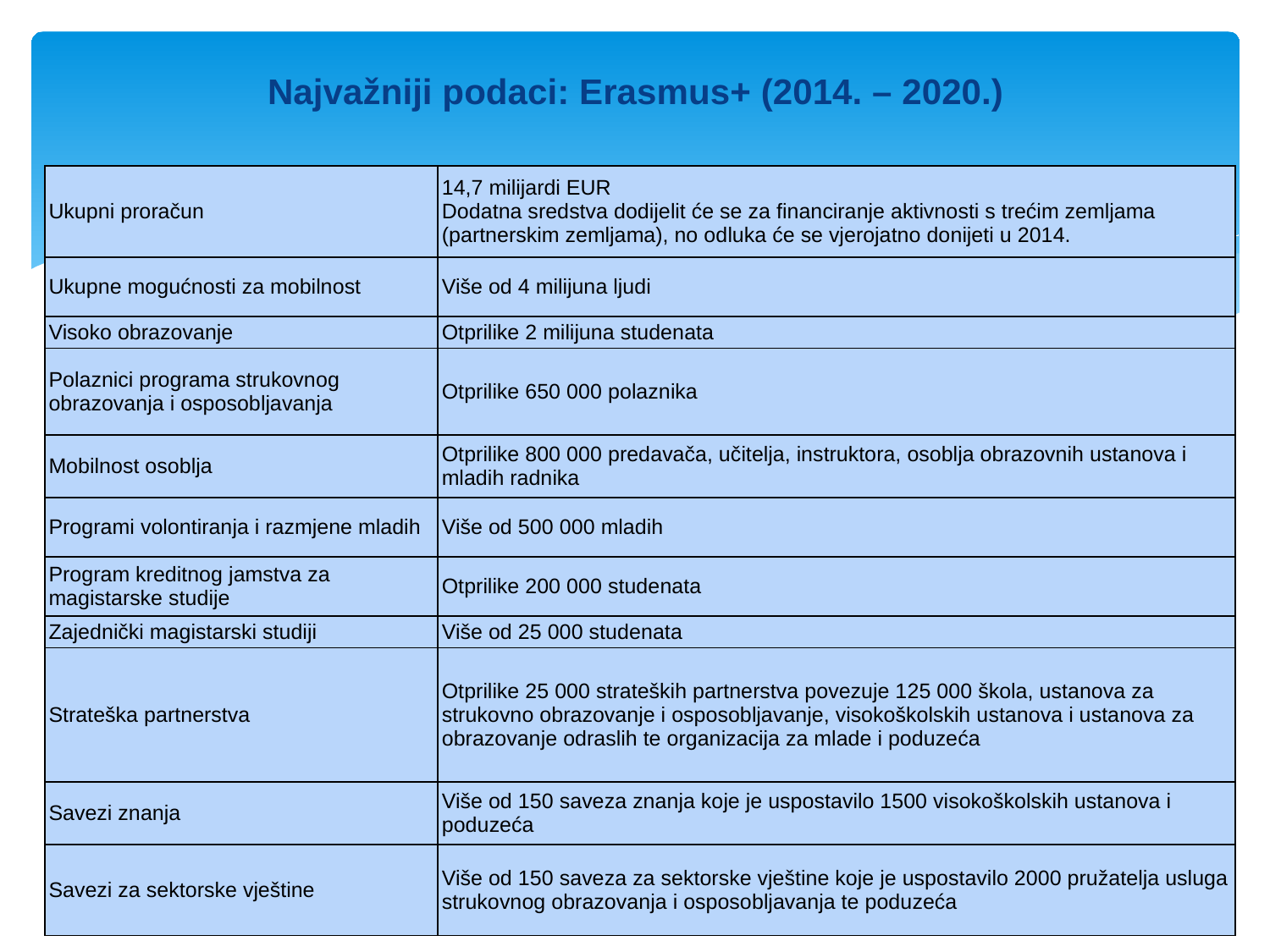

# Najvažniji podaci: Erasmus+ (2014. – 2020.)
| Ukupni proračun | 14,7 milijardi EUR Dodatna sredstva dodijelit će se za financiranje aktivnosti s trećim zemljama (partnerskim zemljama), no odluka će se vjerojatno donijeti u 2014. |
| --- | --- |
| Ukupne mogućnosti za mobilnost | Više od 4 milijuna ljudi |
| Visoko obrazovanje | Otprilike 2 milijuna studenata |
| Polaznici programa strukovnog obrazovanja i osposobljavanja | Otprilike 650 000 polaznika |
| Mobilnost osoblja | Otprilike 800 000 predavača, učitelja, instruktora, osoblja obrazovnih ustanova i mladih radnika |
| Programi volontiranja i razmjene mladih | Više od 500 000 mladih |
| Program kreditnog jamstva za magistarske studije | Otprilike 200 000 studenata |
| Zajednički magistarski studiji | Više od 25 000 studenata |
| Strateška partnerstva | Otprilike 25 000 strateških partnerstva povezuje 125 000 škola, ustanova za strukovno obrazovanje i osposobljavanje, visokoškolskih ustanova i ustanova za obrazovanje odraslih te organizacija za mlade i poduzeća |
| Savezi znanja | Više od 150 saveza znanja koje je uspostavilo 1500 visokoškolskih ustanova i poduzeća |
| Savezi za sektorske vještine | Više od 150 saveza za sektorske vještine koje je uspostavilo 2000 pružatelja usluga strukovnog obrazovanja i osposobljavanja te poduzeća |